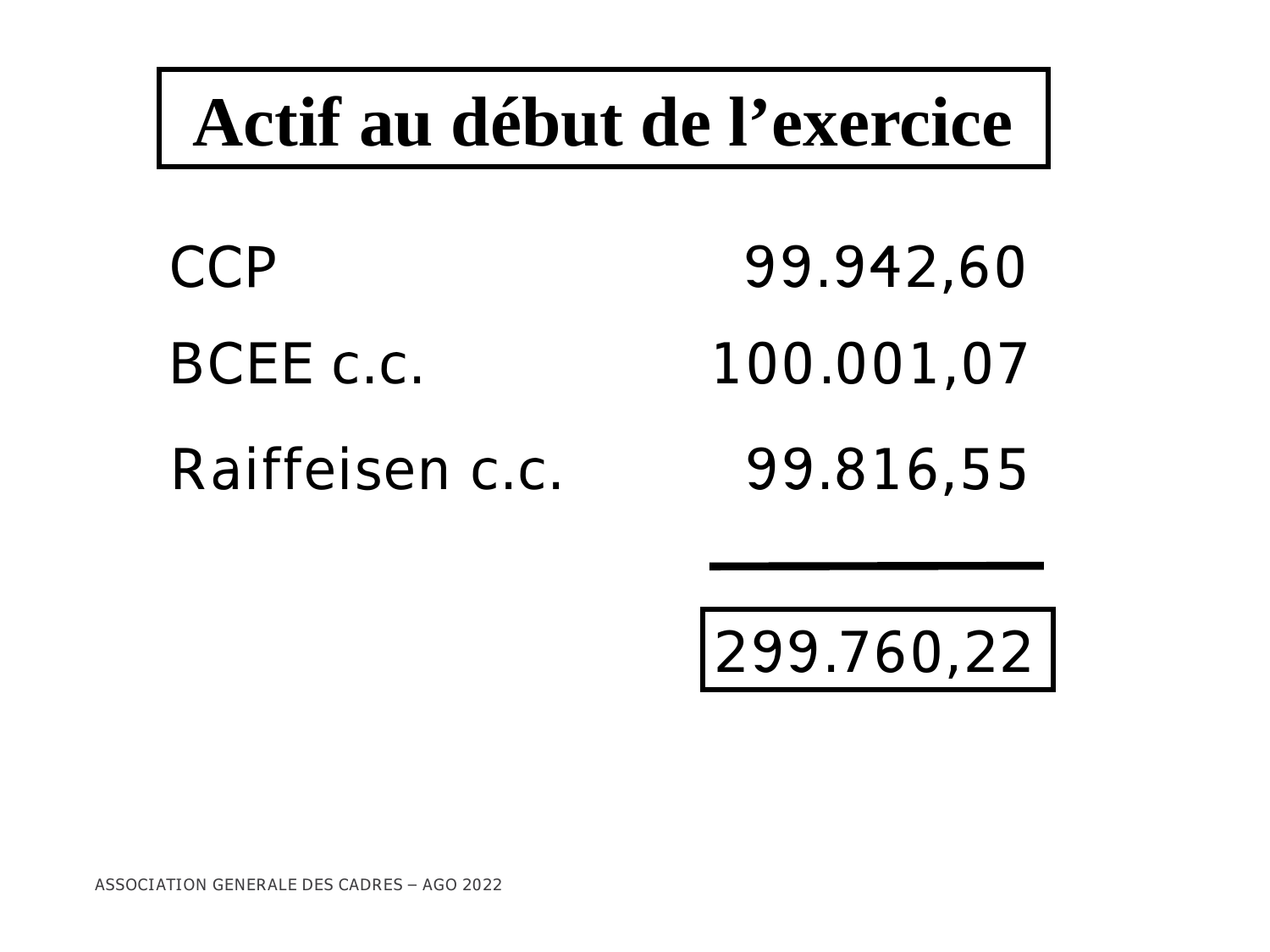

Actif au début de l’exercice
CCP				    99.942,60
BCEE c.c.		  100.001,07
Raiffeisen c.c.	    99.816,55

299.760,22
ASSOCIATION GENERALE DES CADRES – AGO 2022
23/03/2022